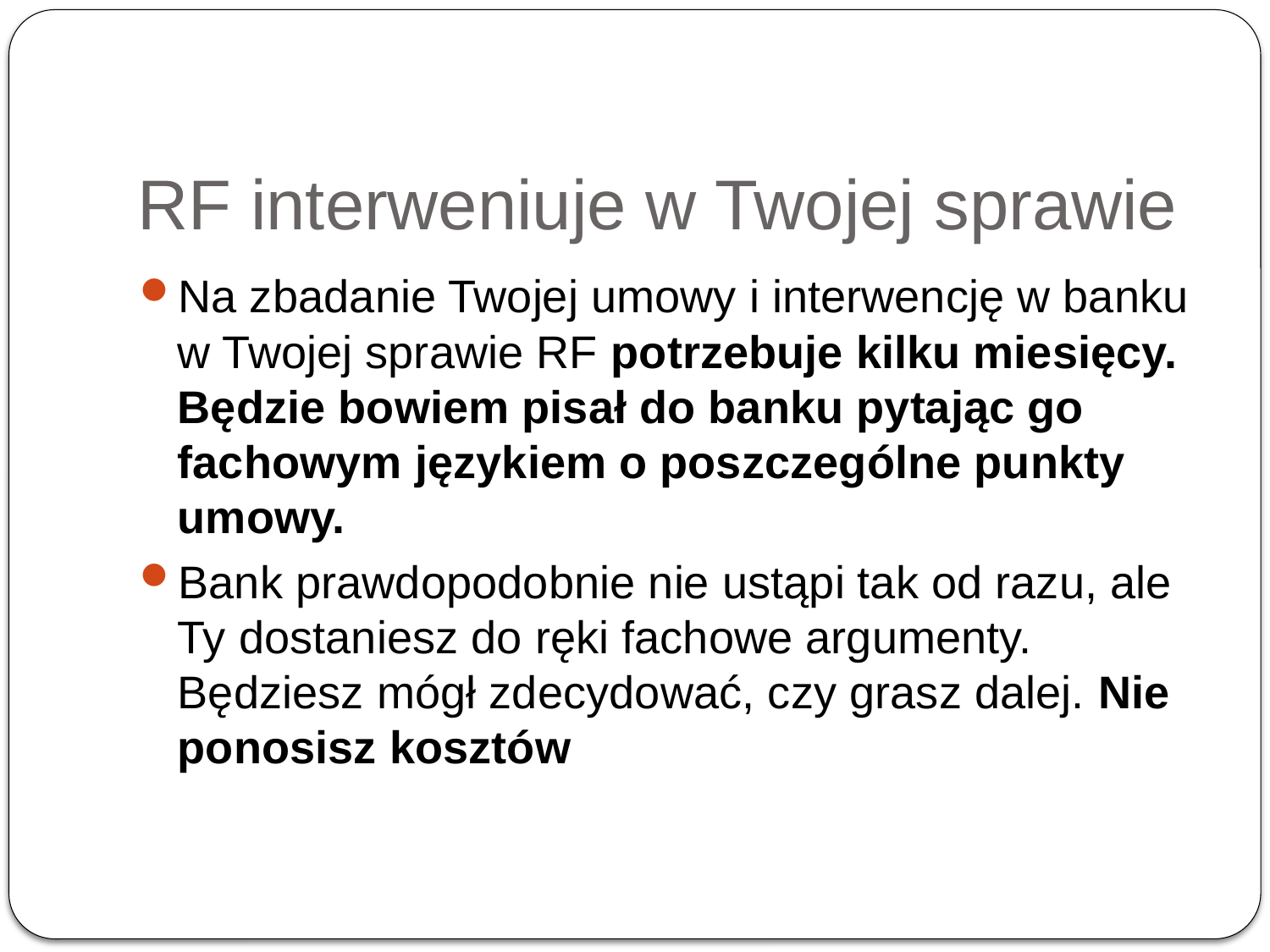

# RF interweniuje w Twojej sprawie
Na zbadanie Twojej umowy i interwencję w banku w Twojej sprawie RF potrzebuje kilku miesięcy. Będzie bowiem pisał do banku pytając go fachowym językiem o poszczególne punkty umowy.
Bank prawdopodobnie nie ustąpi tak od razu, ale Ty dostaniesz do ręki fachowe argumenty. Będziesz mógł zdecydować, czy grasz dalej. Nie ponosisz kosztów